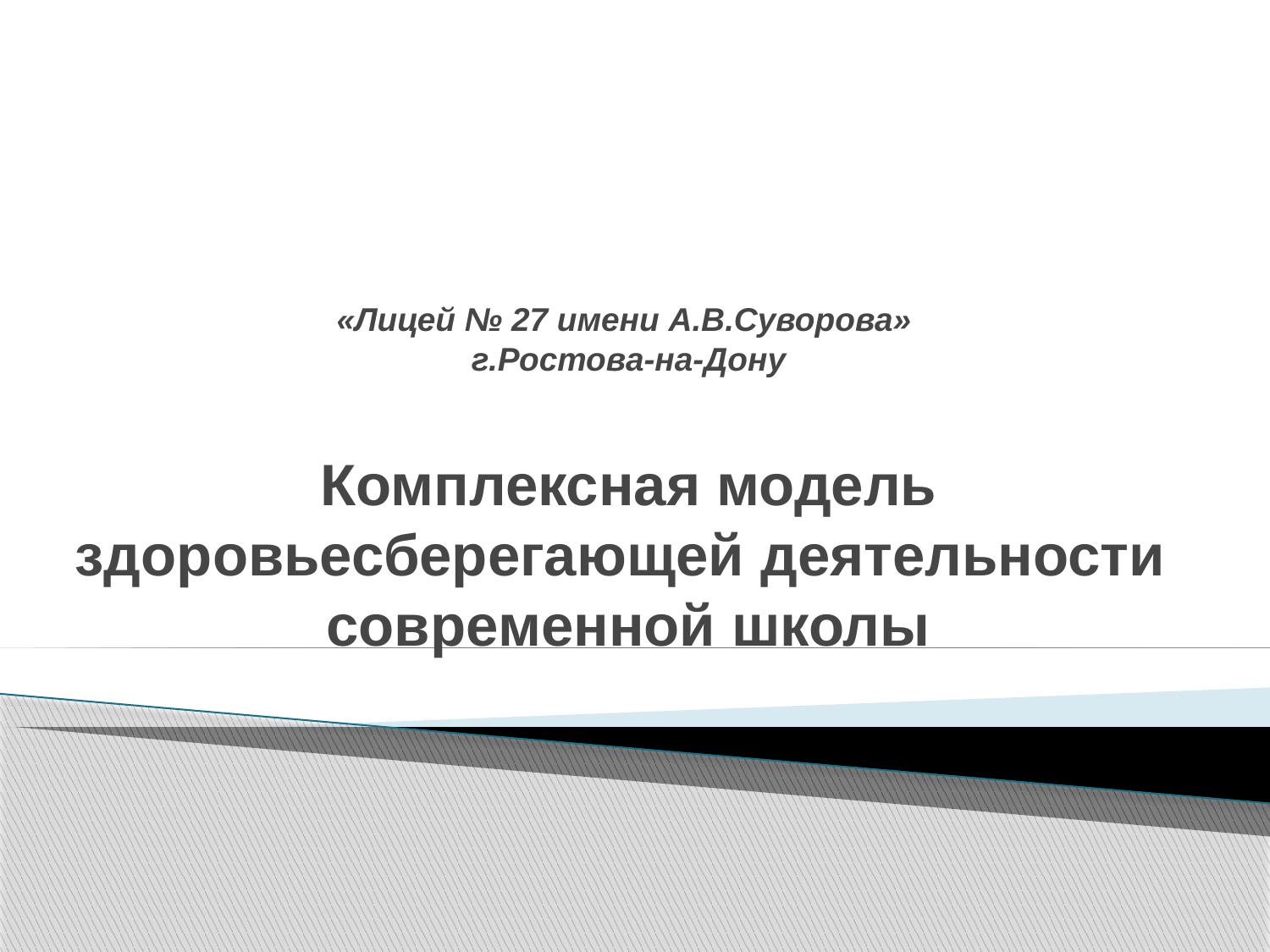

# «Лицей № 27 имени А.В.Суворова» г.Ростова-на-Дону Комплексная модель здоровьесберегающей деятельности современной школы